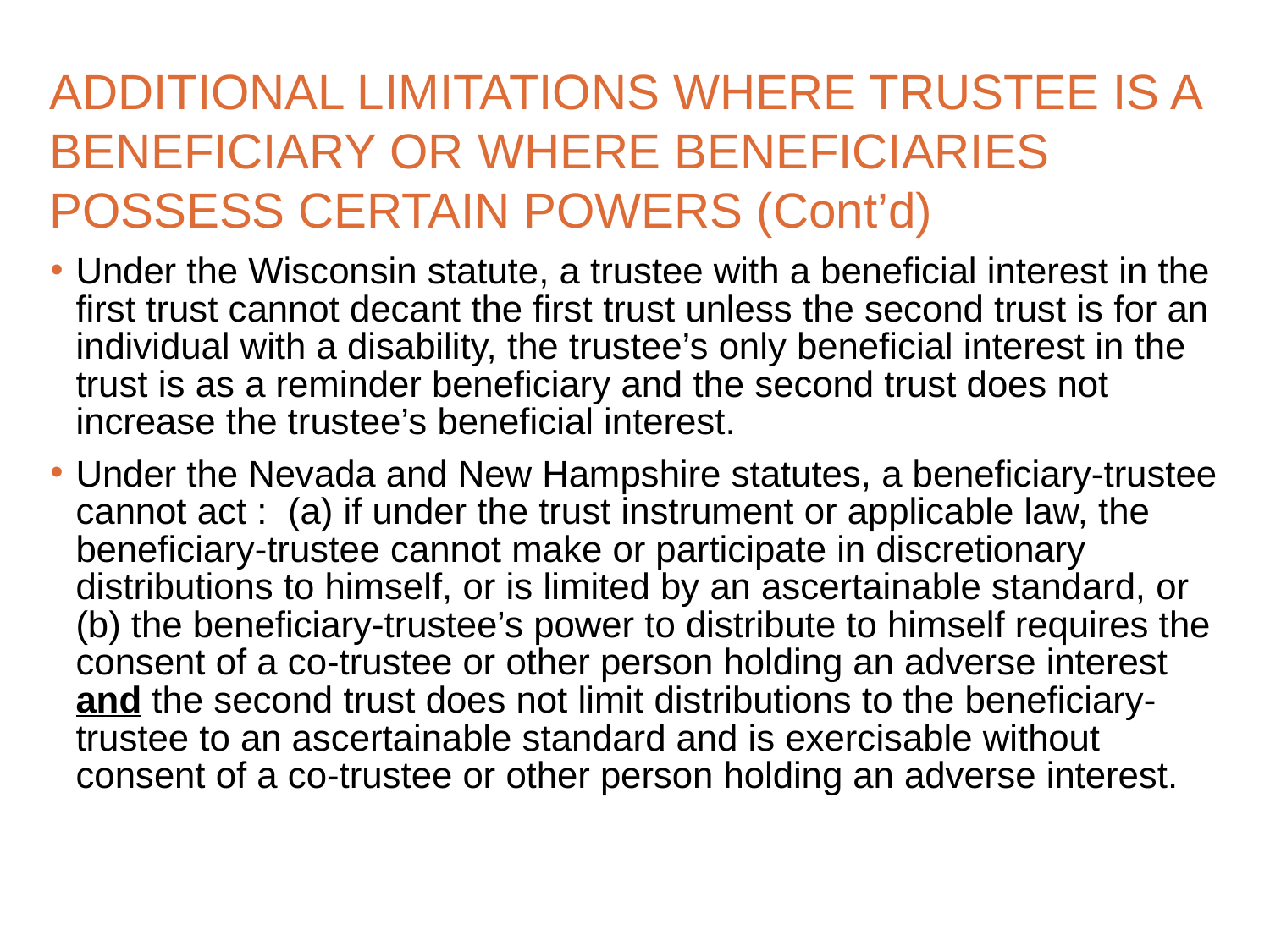

# ADDITIONAL LIMITATIONS WHERE TRUSTEE IS A BENEFICIARY OR WHERE BENEFICIARIES POSSESS CERTAIN POWERS (Cont’d)
Under the Wisconsin statute, a trustee with a beneficial interest in the first trust cannot decant the first trust unless the second trust is for an individual with a disability, the trustee’s only beneficial interest in the trust is as a reminder beneficiary and the second trust does not increase the trustee’s beneficial interest.
Under the Nevada and New Hampshire statutes, a beneficiary-trustee cannot act :  (a) if under the trust instrument or applicable law, the beneficiary-trustee cannot make or participate in discretionary distributions to himself, or is limited by an ascertainable standard, or (b) the beneficiary-trustee’s power to distribute to himself requires the consent of a co-trustee or other person holding an adverse interest and the second trust does not limit distributions to the beneficiary-trustee to an ascertainable standard and is exercisable without consent of a co-trustee or other person holding an adverse interest.